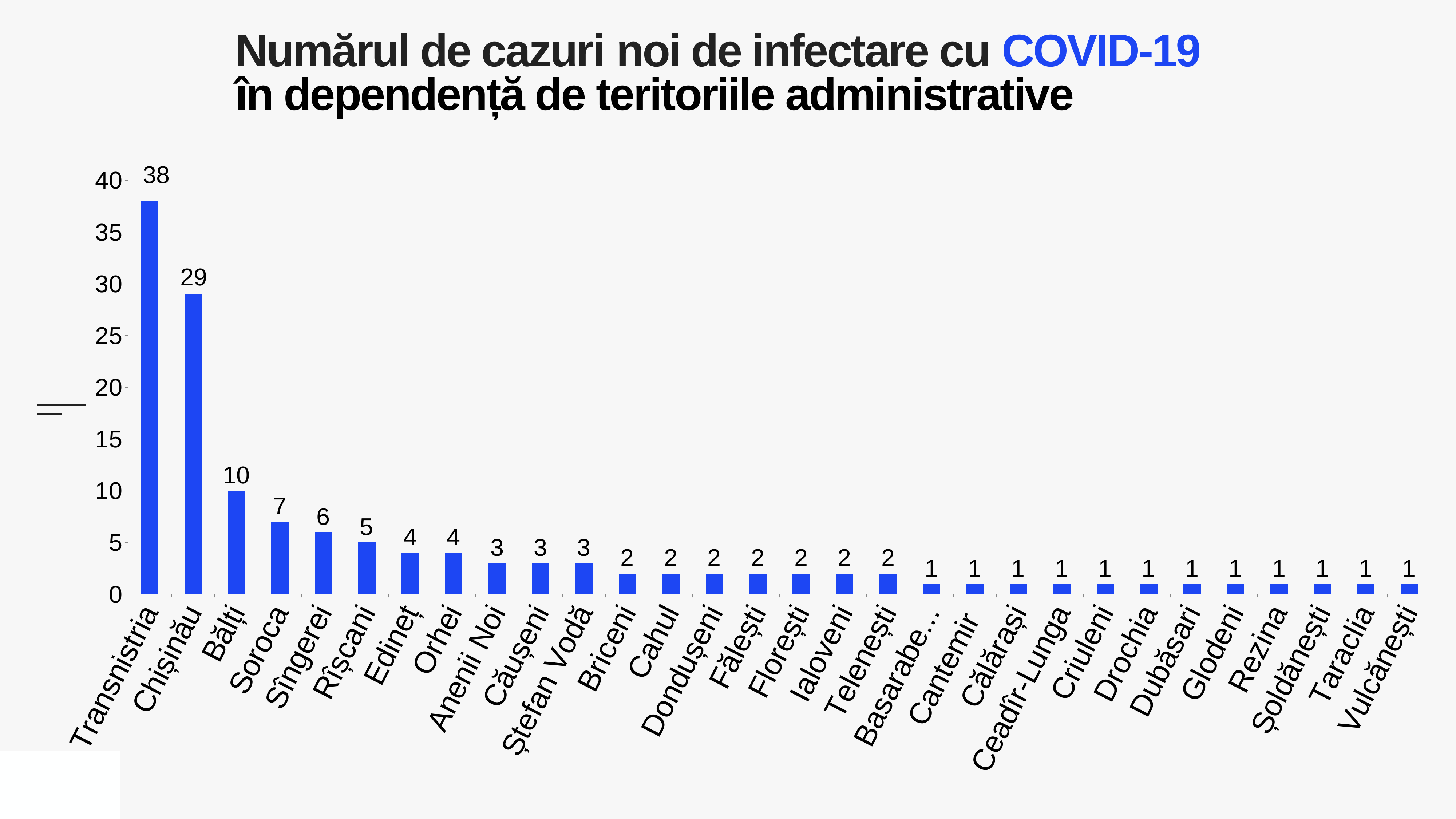

Numărul de cazuri noi de infectare cu COVID-19
în dependență de teritoriile administrative

### Chart

| Category | Cazuri |
|---|---|
| Transnistria | 38.0 |
| Chișinău | 29.0 |
| Bălți | 10.0 |
| Soroca | 7.0 |
| Sîngerei | 6.0 |
| Rîșcani | 5.0 |
| Edineț | 4.0 |
| Orhei | 4.0 |
| Anenii Noi | 3.0 |
| Căușeni | 3.0 |
| Ștefan Vodă | 3.0 |
| Briceni | 2.0 |
| Cahul | 2.0 |
| Dondușeni | 2.0 |
| Fălești | 2.0 |
| Florești | 2.0 |
| Ialoveni | 2.0 |
| Telenești | 2.0 |
| Basarabeasca | 1.0 |
| Cantemir  | 1.0 |
| Călărași | 1.0 |
| Ceadîr-Lunga | 1.0 |
| Criuleni | 1.0 |
| Drochia | 1.0 |
| Dubăsari | 1.0 |
| Glodeni | 1.0 |
| Rezina | 1.0 |
| Șoldănești | 1.0 |
| Taraclia | 1.0 |
| Vulcănești | 1.0 |